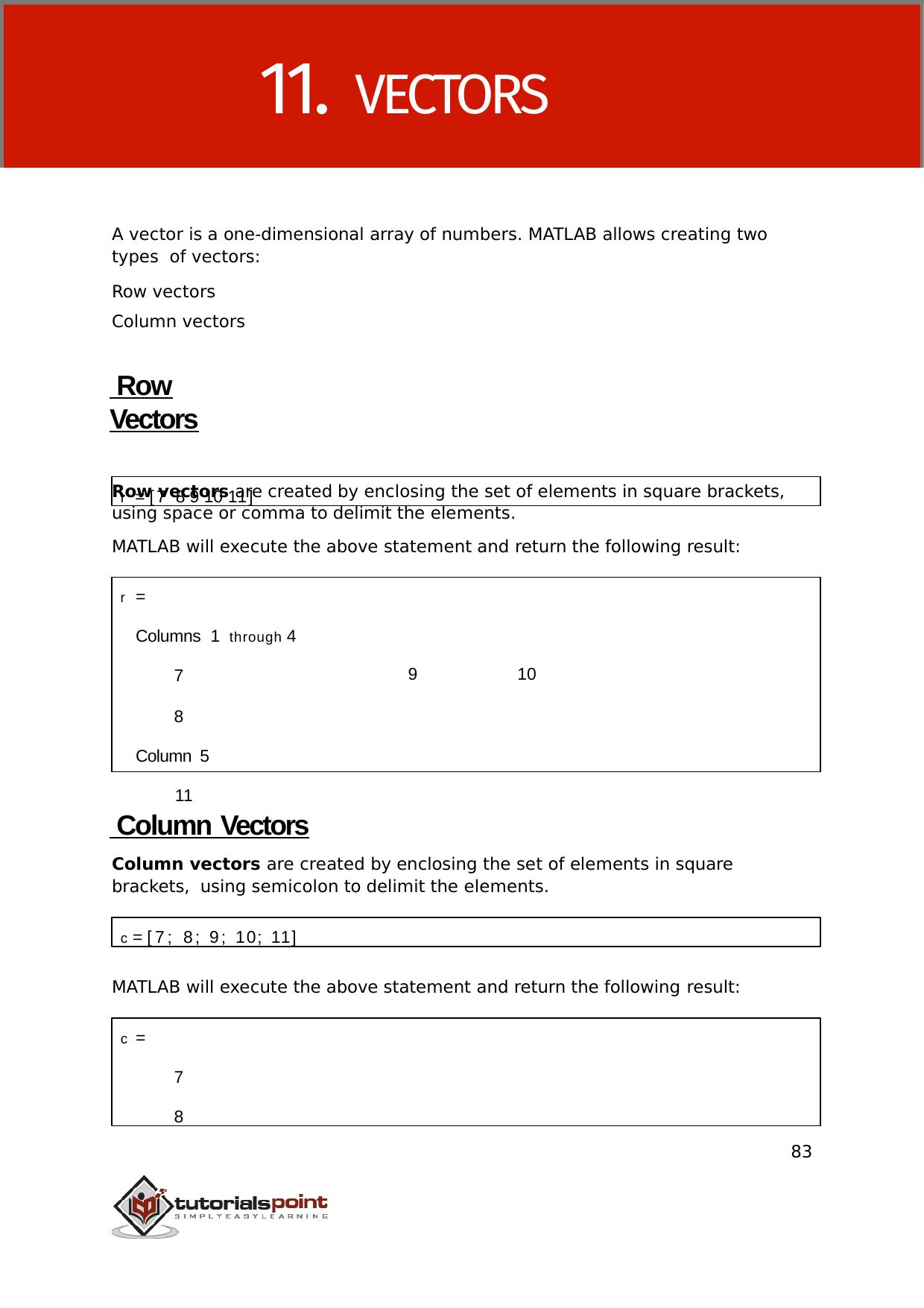

# 11. VECTORS
A vector is a one-dimensional array of numbers. MATLAB allows creating two types  of vectors:
Row vectors  Column vectors

 Row Vectors
Row vectors are created by enclosing the set of elements in square brackets,  using space or comma to delimit the elements.
r = [7 8 9 10 11]
MATLAB will execute the above statement and return the following result:

r =

Columns  1  through 4

7	8

Column 5

11
9
10

 Column Vectors
Column vectors are created by enclosing the set of elements in square brackets,  using semicolon to delimit the elements.
c = [7; 8; 9; 10; 11]
MATLAB will execute the above statement and return the following result:
c =

7

8
83